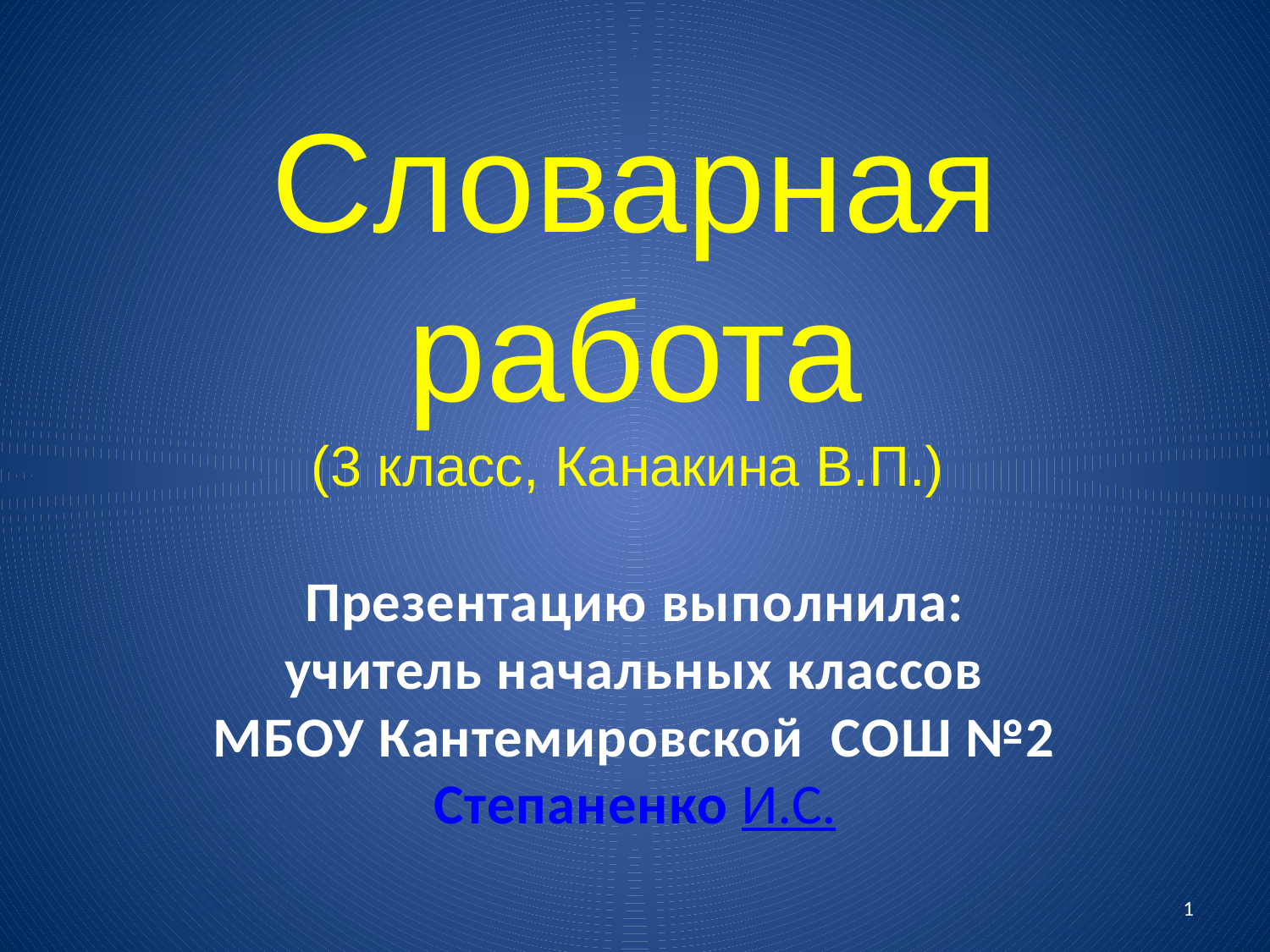

# Словарная работа (3 класс, Канакина В.П.) Презентацию выполнила: учитель начальных классов МБОУ Кантемировской  СОШ №2 Степаненко И.С.

1